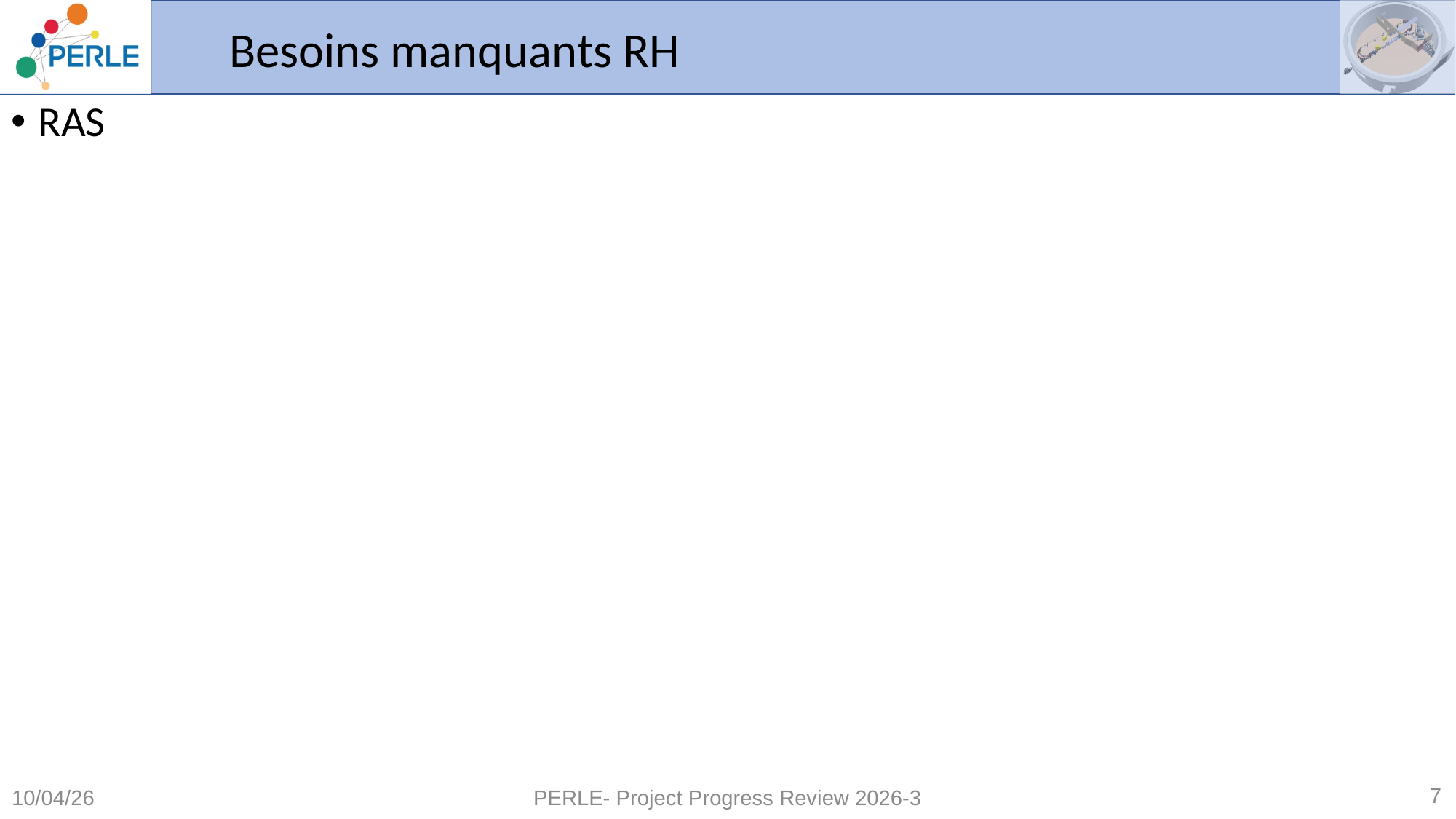

# Besoins manquants RH
RAS

7
10/04/26
PERLE- Project Progress Review 2026-3